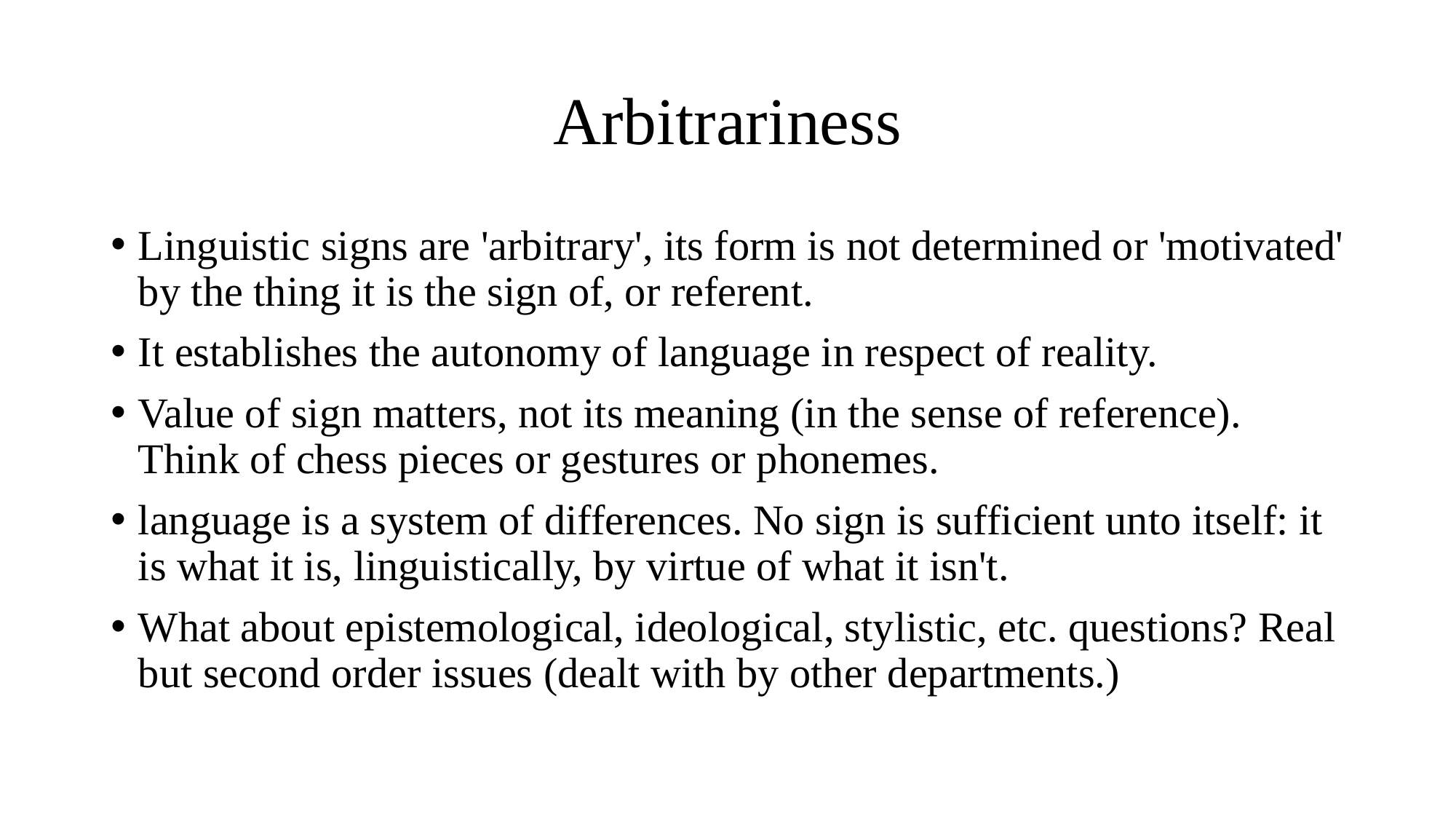

# Arbitrariness
Linguistic signs are 'arbitrary', its form is not determined or 'motivated' by the thing it is the sign of, or referent.
It establishes the autonomy of language in respect of reality.
Value of sign matters, not its meaning (in the sense of reference). Think of chess pieces or gestures or phonemes.
language is a system of differences. No sign is sufficient unto itself: it is what it is, linguistically, by virtue of what it isn't.
What about epistemological, ideological, stylistic, etc. questions? Real but second order issues (dealt with by other departments.)